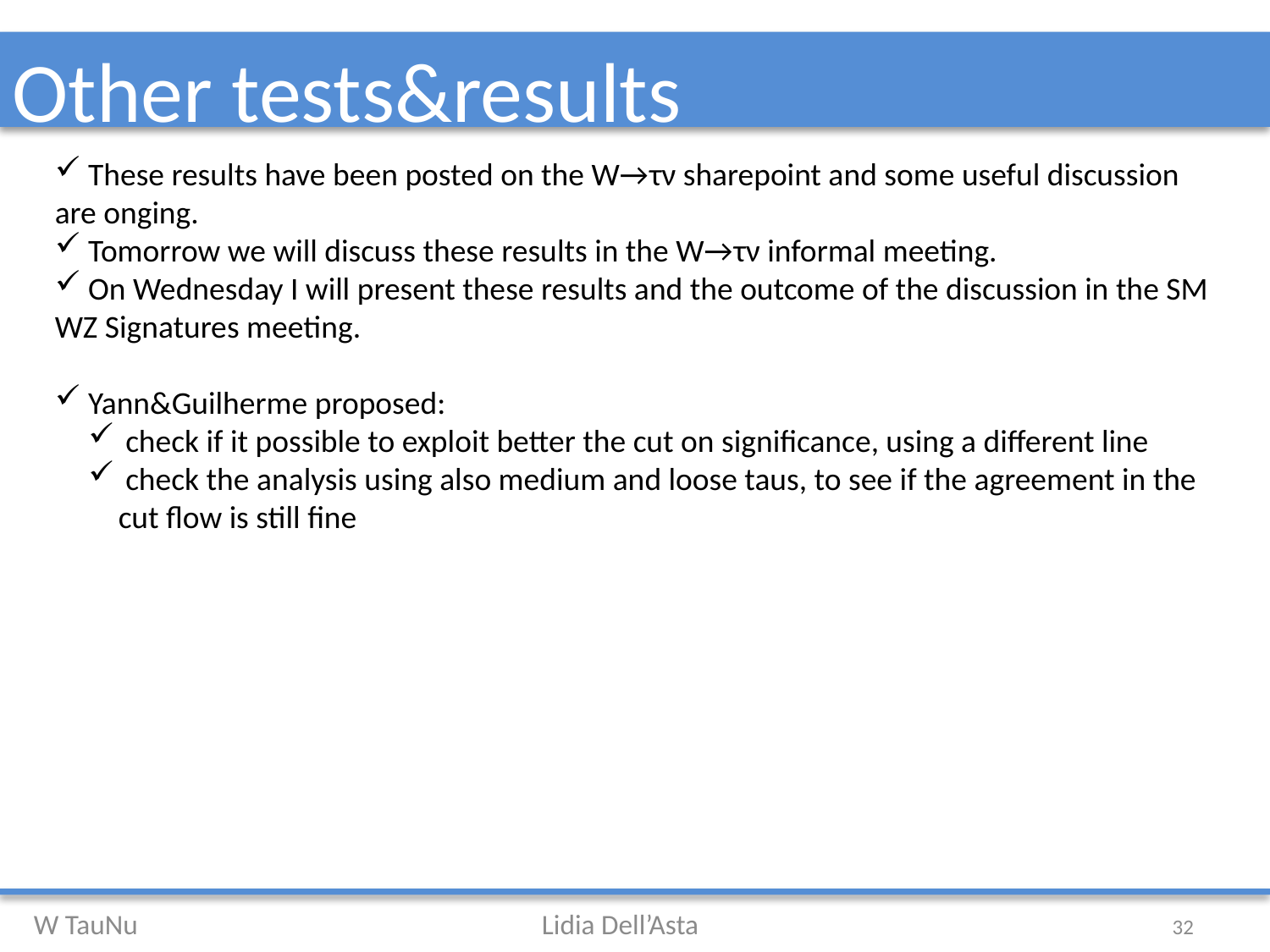

# Other tests&results
 These results have been posted on the W→τν sharepoint and some useful discussion are onging.
 Tomorrow we will discuss these results in the W→τν informal meeting.
 On Wednesday I will present these results and the outcome of the discussion in the SM WZ Signatures meeting.

 Yann&Guilherme proposed:
 check if it possible to exploit better the cut on significance, using a different line
 check the analysis using also medium and loose taus, to see if the agreement in the cut flow is still fine

32